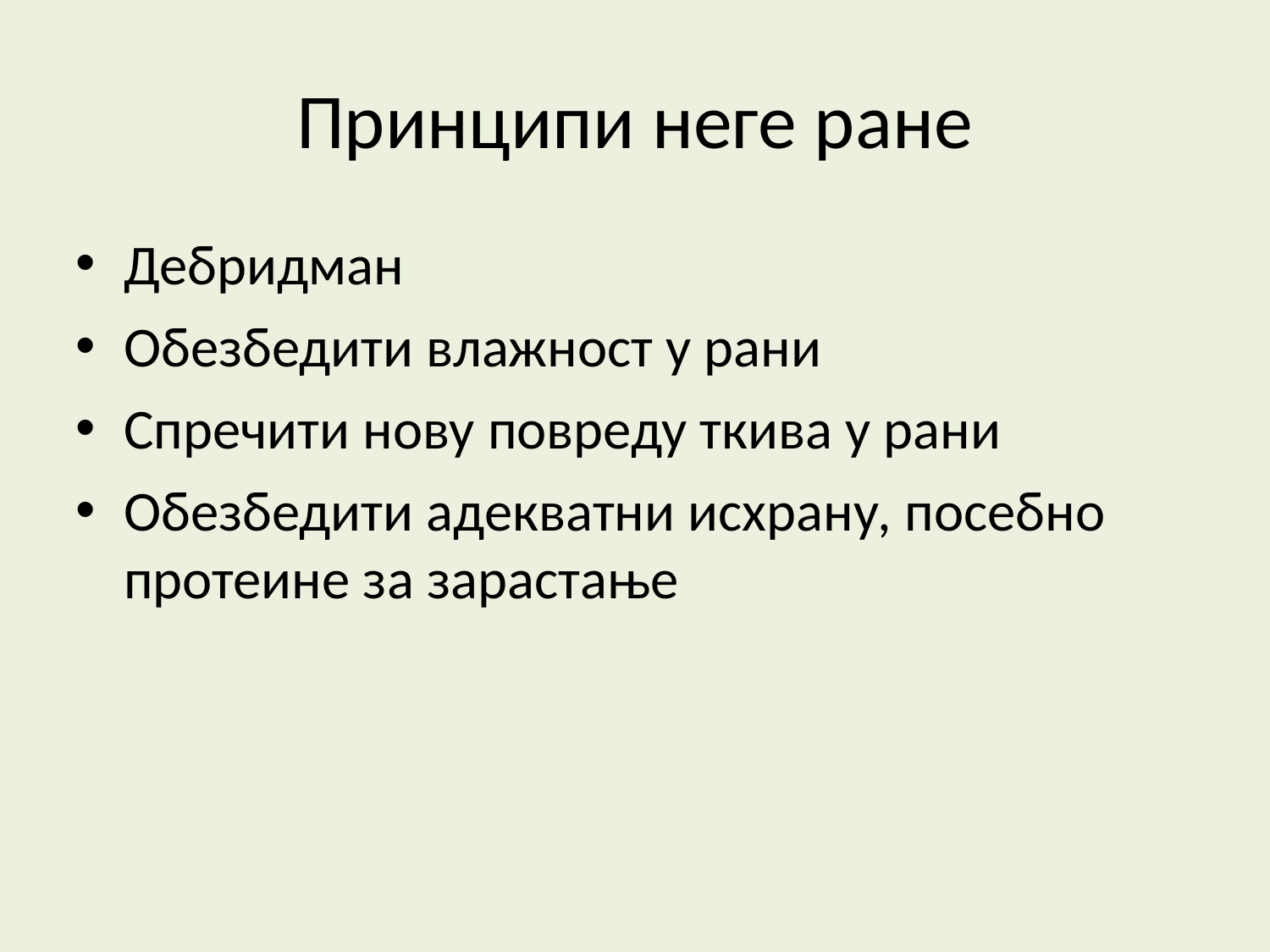

Принципи неге ране
Дебридман
Обезбедити влажност у рани
Спречити нову повреду ткива у рани
Обезбедити адекватни исхрану, посебно протеине за зарастање